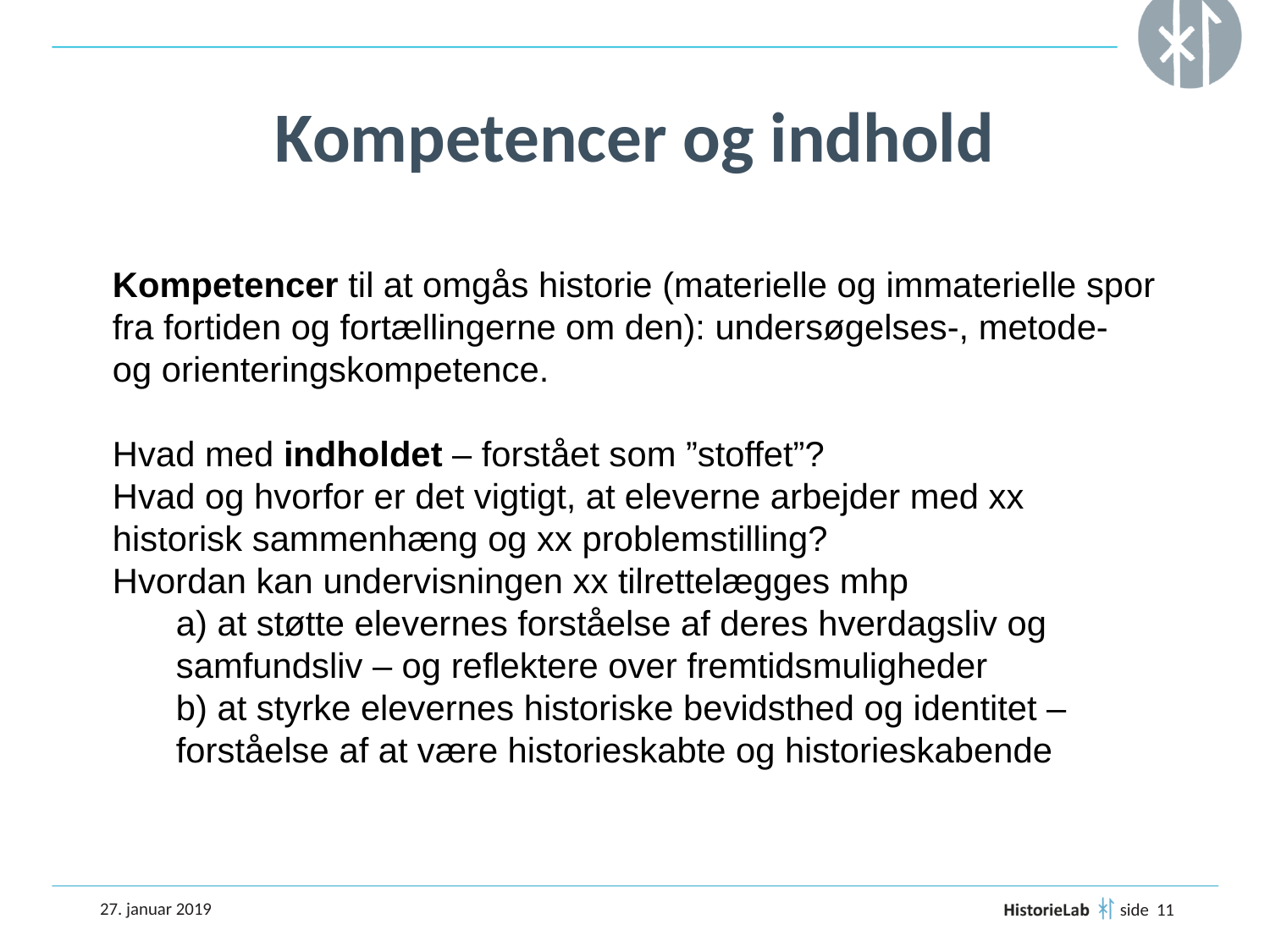

# Kompetencer og indhold
Kompetencer til at omgås historie (materielle og immaterielle spor fra fortiden og fortællingerne om den): undersøgelses-, metode- og orienteringskompetence.

Hvad med indholdet – forstået som ”stoffet”?
Hvad og hvorfor er det vigtigt, at eleverne arbejder med xx historisk sammenhæng og xx problemstilling?
Hvordan kan undervisningen xx tilrettelægges mhp
a) at støtte elevernes forståelse af deres hverdagsliv og samfundsliv – og reflektere over fremtidsmuligheder
b) at styrke elevernes historiske bevidsthed og identitet – forståelse af at være historieskabte og historieskabende
27. januar 2019
11
side